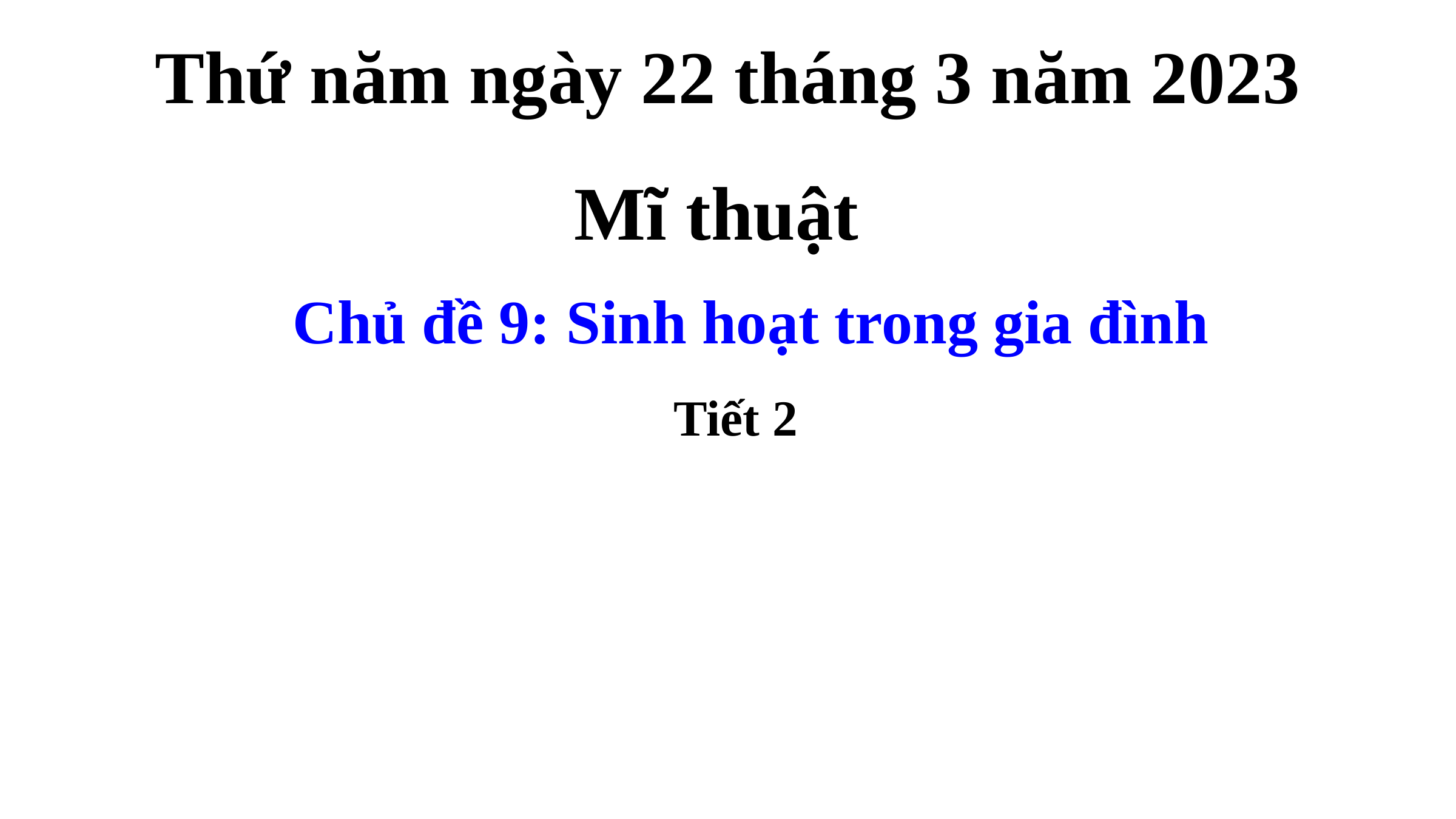

Thứ năm ngày 22 tháng 3 năm 2023
Mĩ thuật
Chủ đề 9: Sinh hoạt trong gia đình

Tiết 2